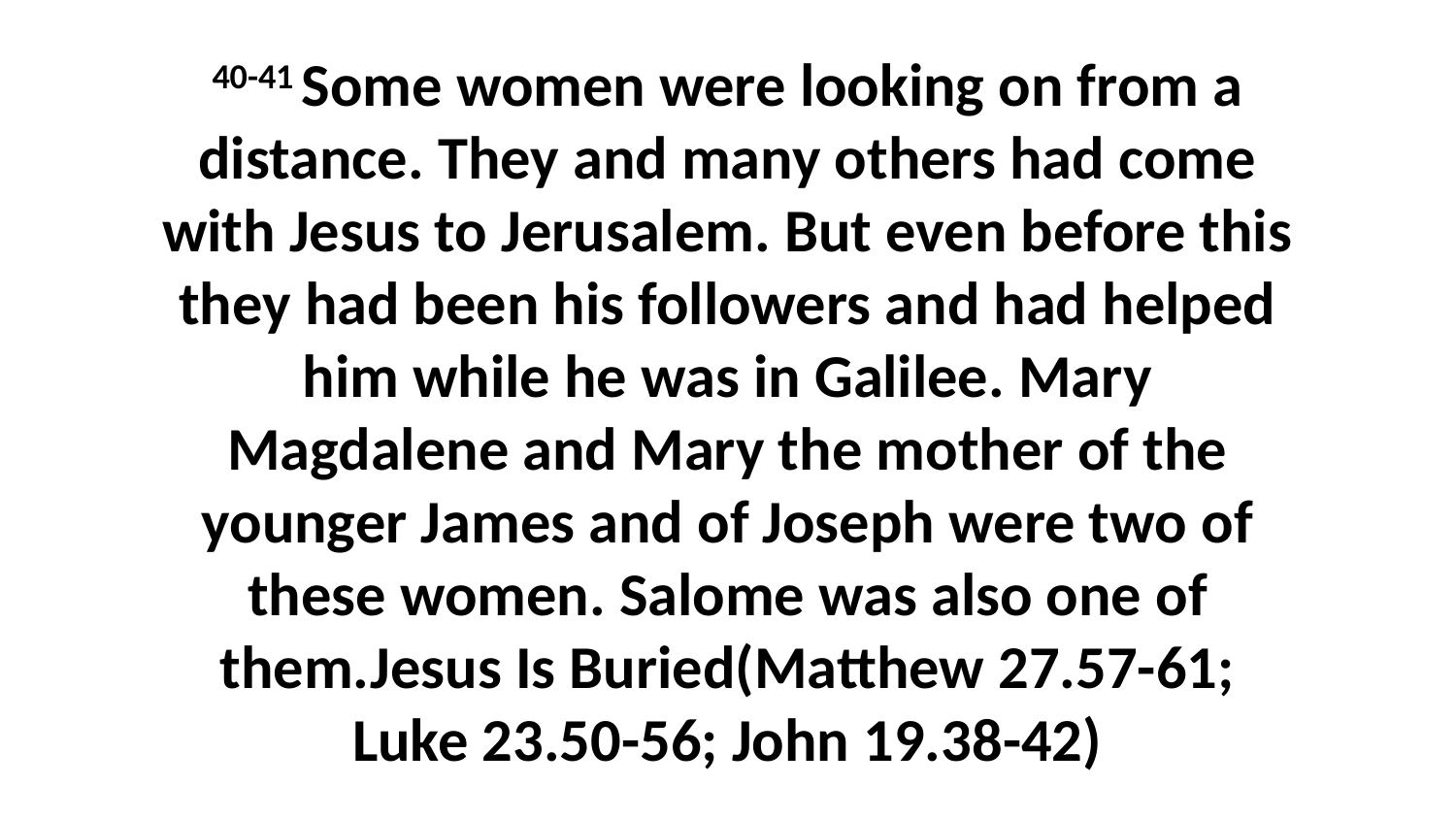

40-41 Some women were looking on from a distance. They and many others had come with Jesus to Jerusalem. But even before this they had been his followers and had helped him while he was in Galilee. Mary Magdalene and Mary the mother of the younger James and of Joseph were two of these women. Salome was also one of them.Jesus Is Buried(Matthew 27.57-61; Luke 23.50-56; John 19.38-42)